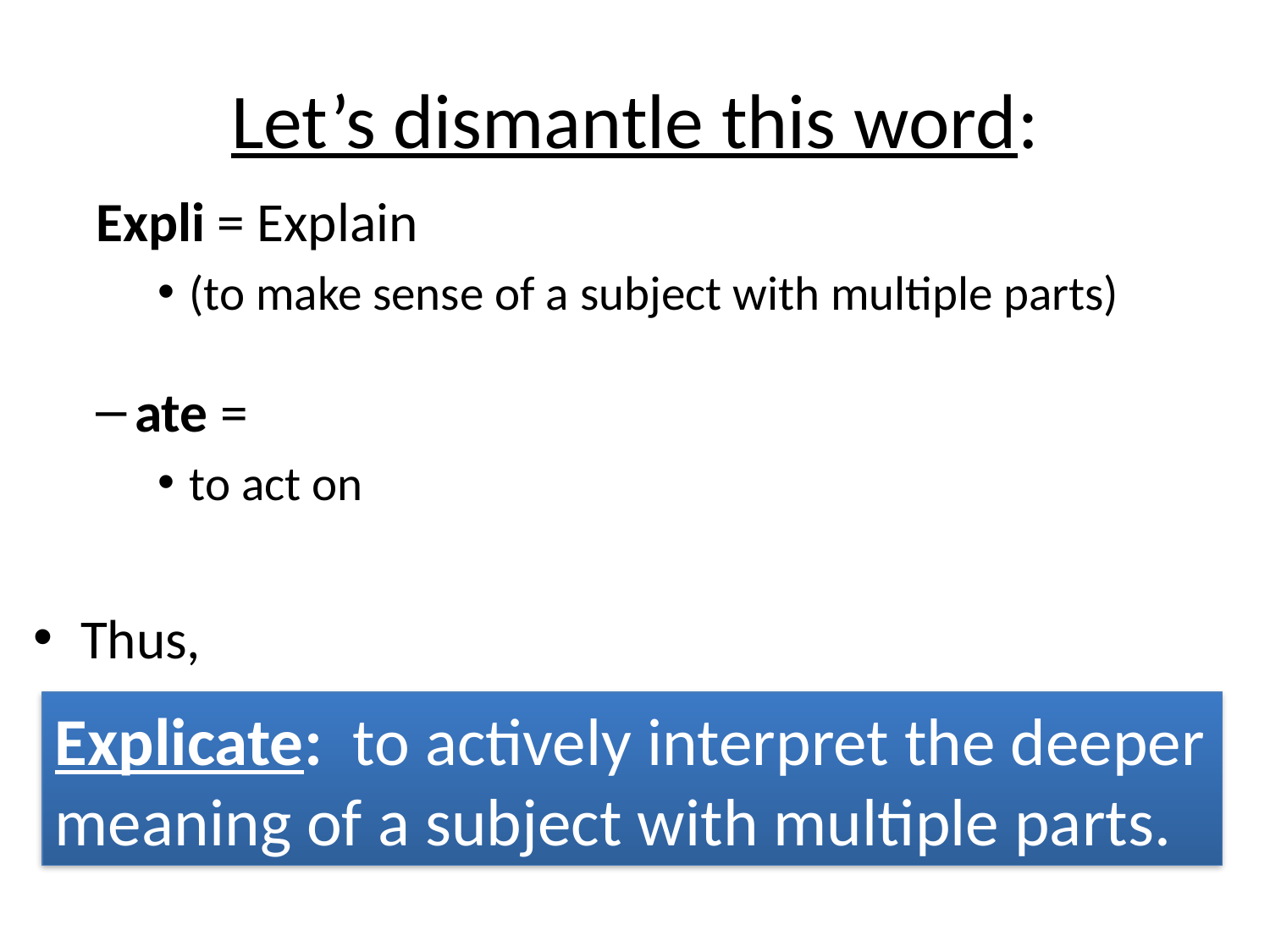

# Let’s dismantle this word:
Expli = Explain
(to make sense of a subject with multiple parts)

ate =
to act on

Thus,
Explicate:  to actively interpret the deeper meaning of a subject with multiple parts.